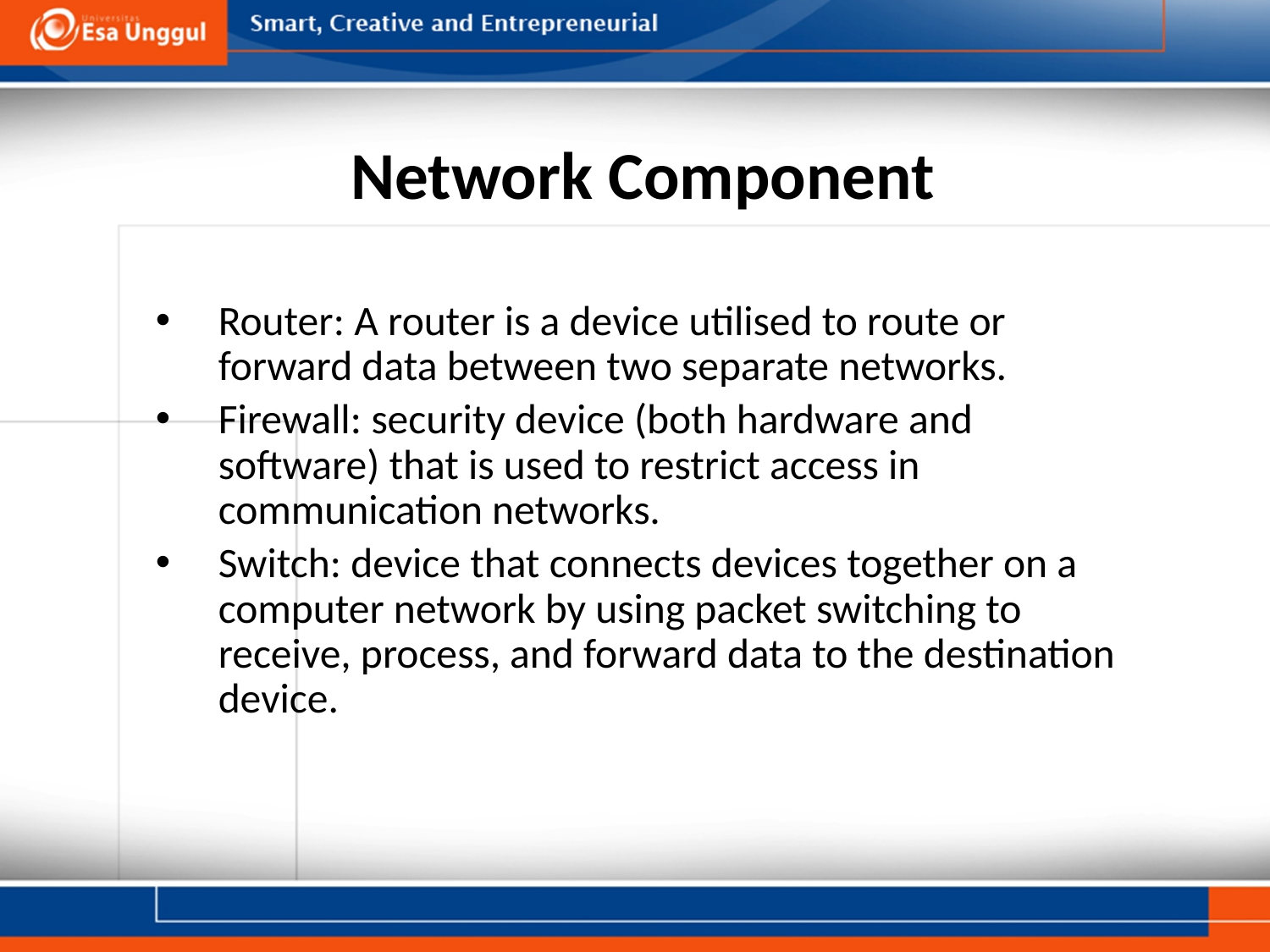

# Network Component
Router: A router is a device utilised to route or forward data between two separate networks.
Firewall: security device (both hardware and software) that is used to restrict access in communication networks.
Switch: device that connects devices together on a computer network by using packet switching to receive, process, and forward data to the destination device.